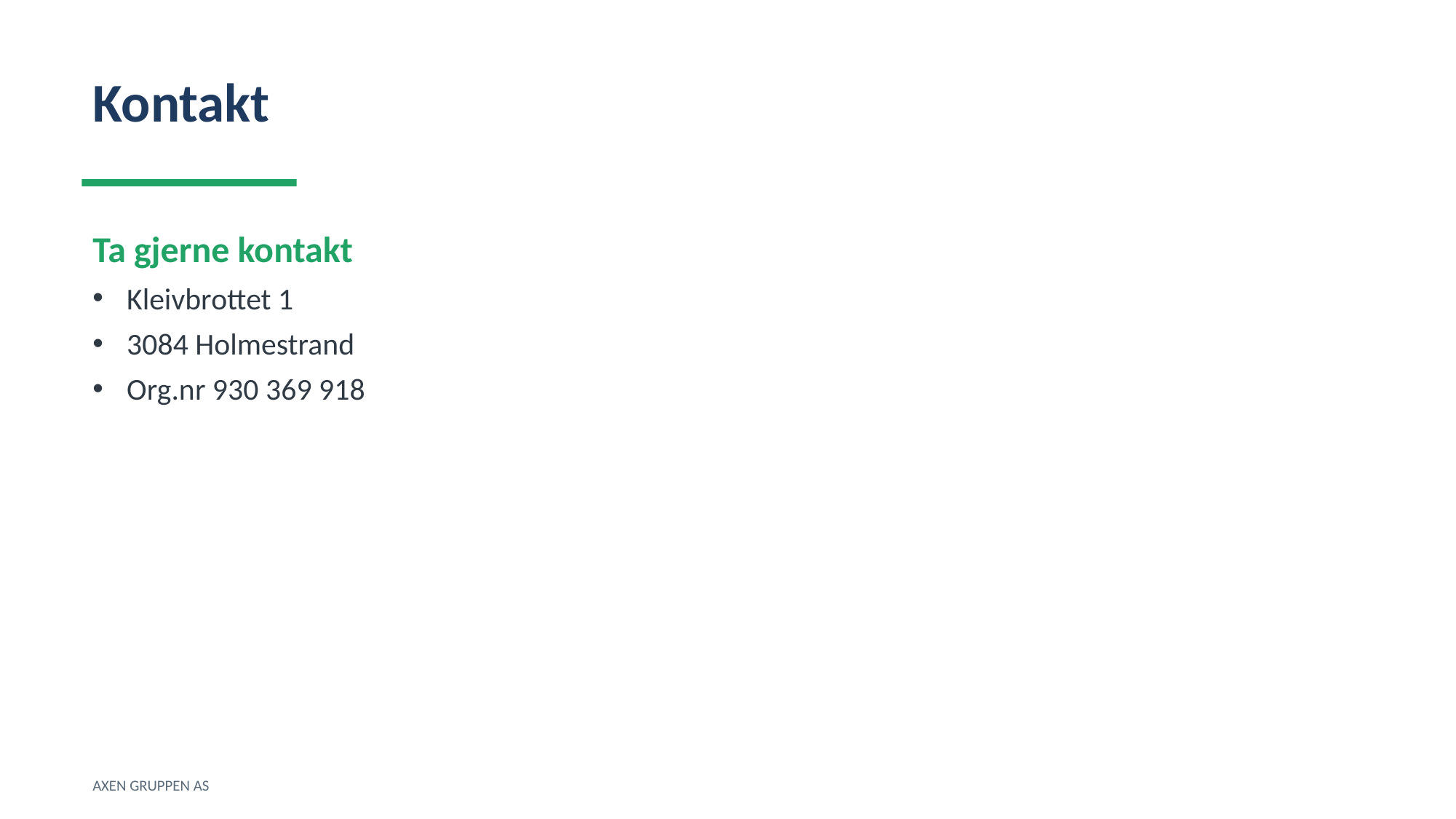

Kontakt

Ta gjerne kontakt
Kleivbrottet 1
3084 Holmestrand
Org.nr 930 369 918
AXEN GRUPPEN AS